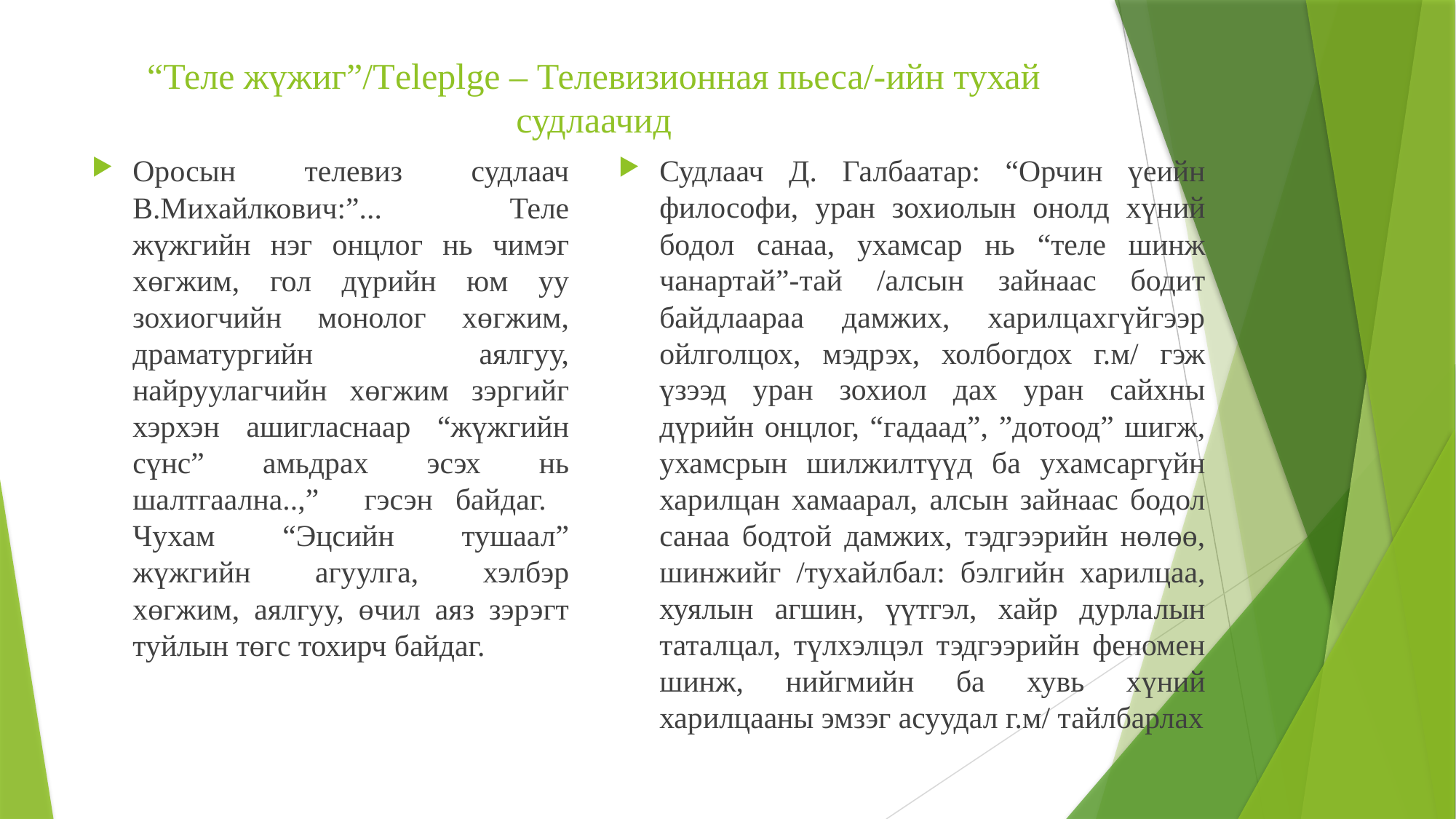

# “Теле жүжиг”/Тeleplge – Телевизионная пьеса/-ийн тухай судлаачид
Оросын телевиз судлаач В.Михайлкович:”... Теле жүжгийн нэг онцлог нь чимэг хөгжим, гол дүрийн юм уу зохиогчийн монолог хөгжим, драматургийн аялгуу, найруулагчийн хөгжим зэргийг хэрхэн ашигласнаар “жүжгийн сүнс” амьдрах эсэх нь шалтгаална..,”  гэсэн байдаг.  Чухам “Эцсийн тушаал” жүжгийн агуулга, хэлбэр хөгжим, аялгуу, өчил аяз зэрэгт туйлын төгс тохирч байдаг.
Судлаач Д. Галбаатар: “Орчин үеийн философи, уран зохиолын онолд хүний бодол санаа, ухамсар нь “теле шинж чанартай”-тай /алсын зайнаас бодит байдлаараа дамжих, харилцахгүйгээр ойлголцох, мэдрэх, холбогдох г.м/ гэж үзээд уран зохиол дах уран сайхны дүрийн онцлог, “гадаад”, ”дотоод” шигж, ухамсрын шилжилтүүд ба ухамсаргүйн харилцан хамаарал, алсын зайнаас бодол санаа бодтой дамжих, тэдгээрийн нөлөө, шинжийг /тухайлбал: бэлгийн харилцаа, хуялын агшин, үүтгэл, хайр дурлалын таталцал, түлхэлцэл тэдгээрийн феномен шинж, нийгмийн ба хувь хүний харилцааны эмзэг асуудал г.м/ тайлбарлах